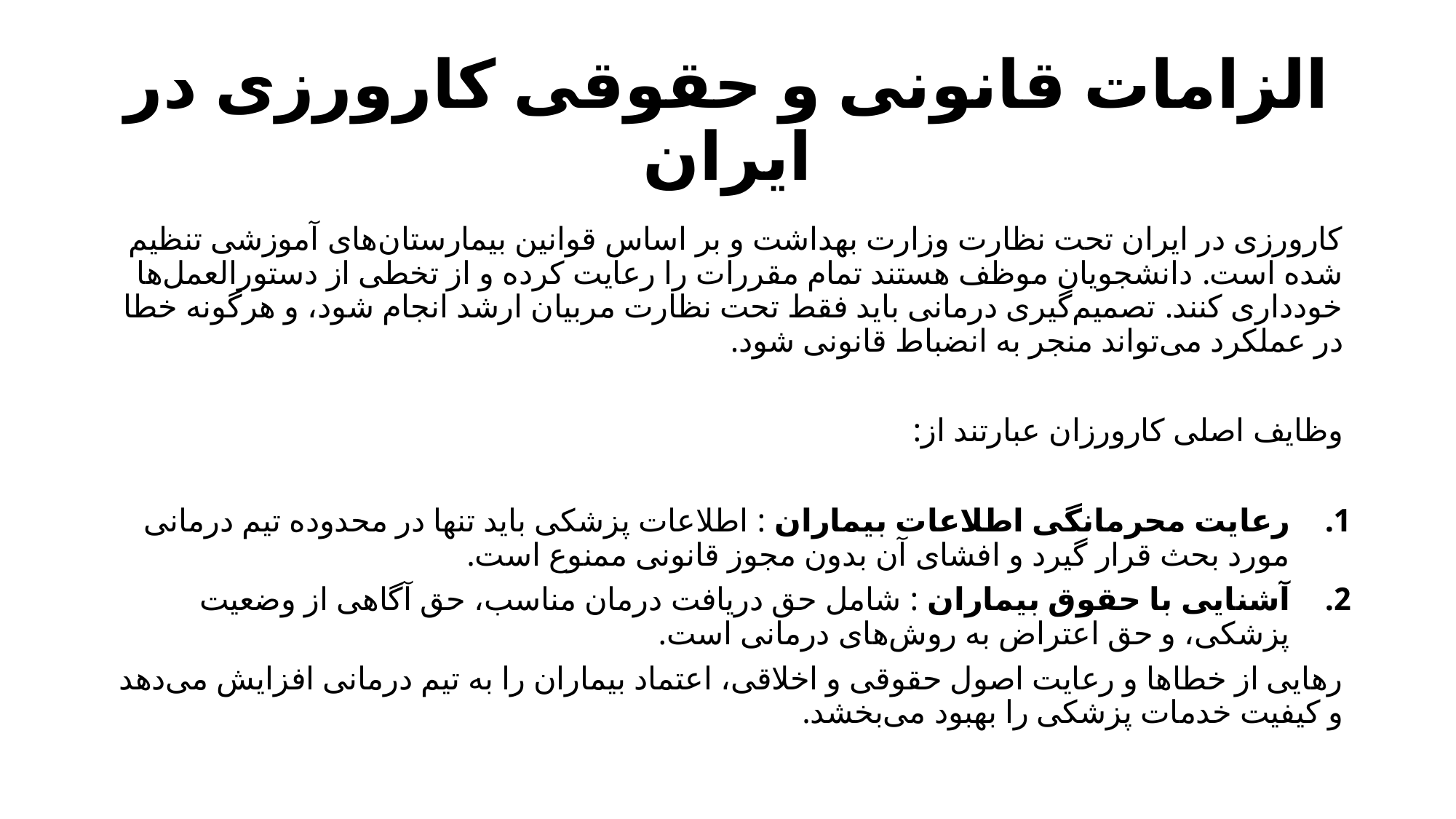

# الزامات قانونی و حقوقی کارورزی در ایران
کارورزی در ایران تحت نظارت وزارت بهداشت و بر اساس قوانین بیمارستان‌های آموزشی تنظیم شده است. دانشجویان موظف هستند تمام مقررات را رعایت کرده و از تخطی از دستورالعمل‌ها خودداری کنند. تصمیم‌گیری درمانی باید فقط تحت نظارت مربیان ارشد انجام شود، و هرگونه خطا در عملکرد می‌تواند منجر به انضباط قانونی شود.

وظایف اصلی کارورزان عبارتند از:

رعایت محرمانگی اطلاعات بیماران : اطلاعات پزشکی باید تنها در محدوده تیم درمانی مورد بحث قرار گیرد و افشای آن بدون مجوز قانونی ممنوع است.
آشنایی با حقوق بیماران : شامل حق دریافت درمان مناسب، حق آگاهی از وضعیت پزشکی، و حق اعتراض به روش‌های درمانی است.
رهایی از خطاها و رعایت اصول حقوقی و اخلاقی، اعتماد بیماران را به تیم درمانی افزایش می‌دهد و کیفیت خدمات پزشکی را بهبود می‌بخشد.